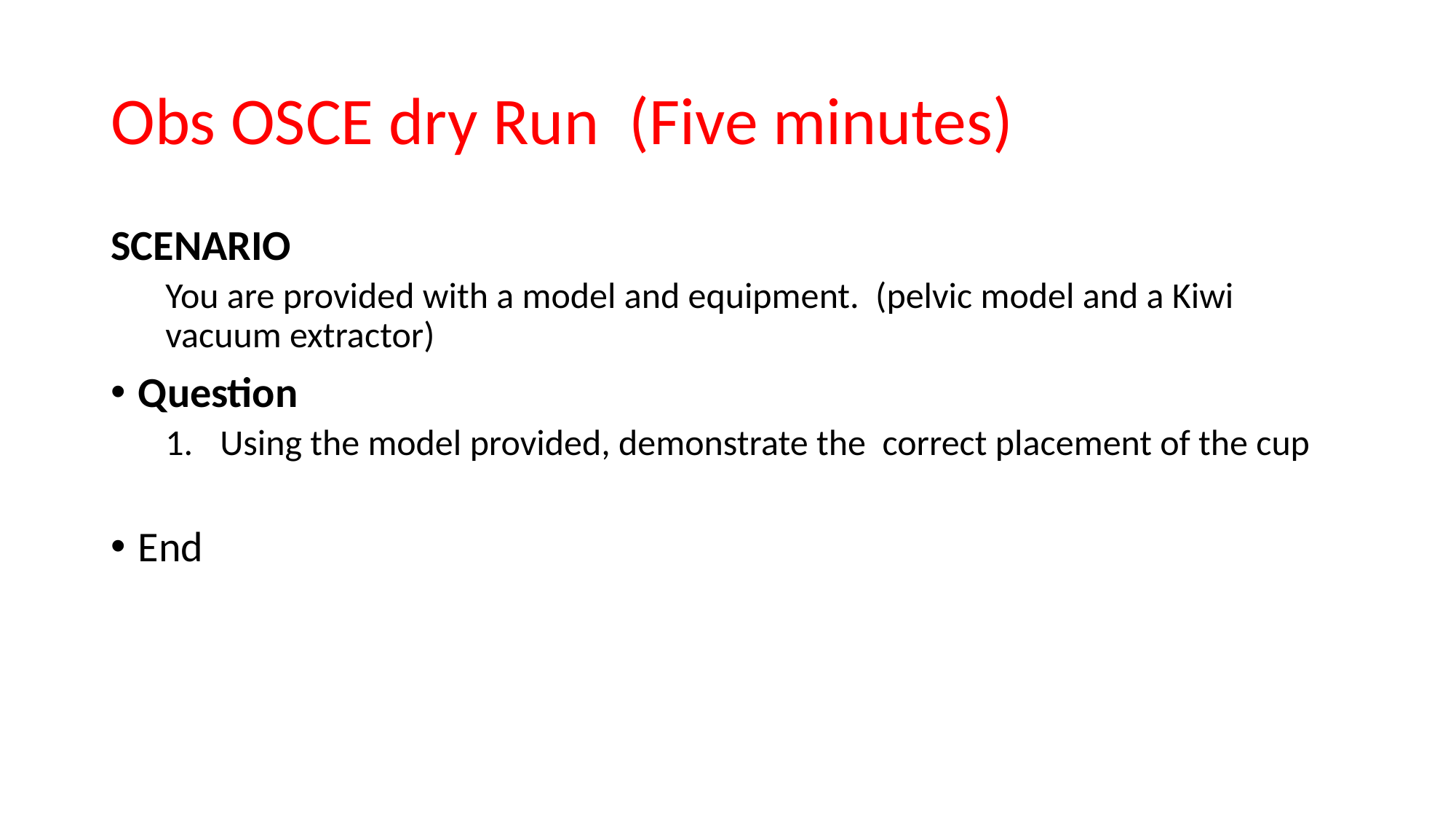

# Obs OSCE dry Run  (Five minutes)
SCENARIO
You are provided with a model and equipment.  (pelvic model and a Kiwi vacuum extractor)
Question
Using the model provided, demonstrate the  correct placement of the cup

End